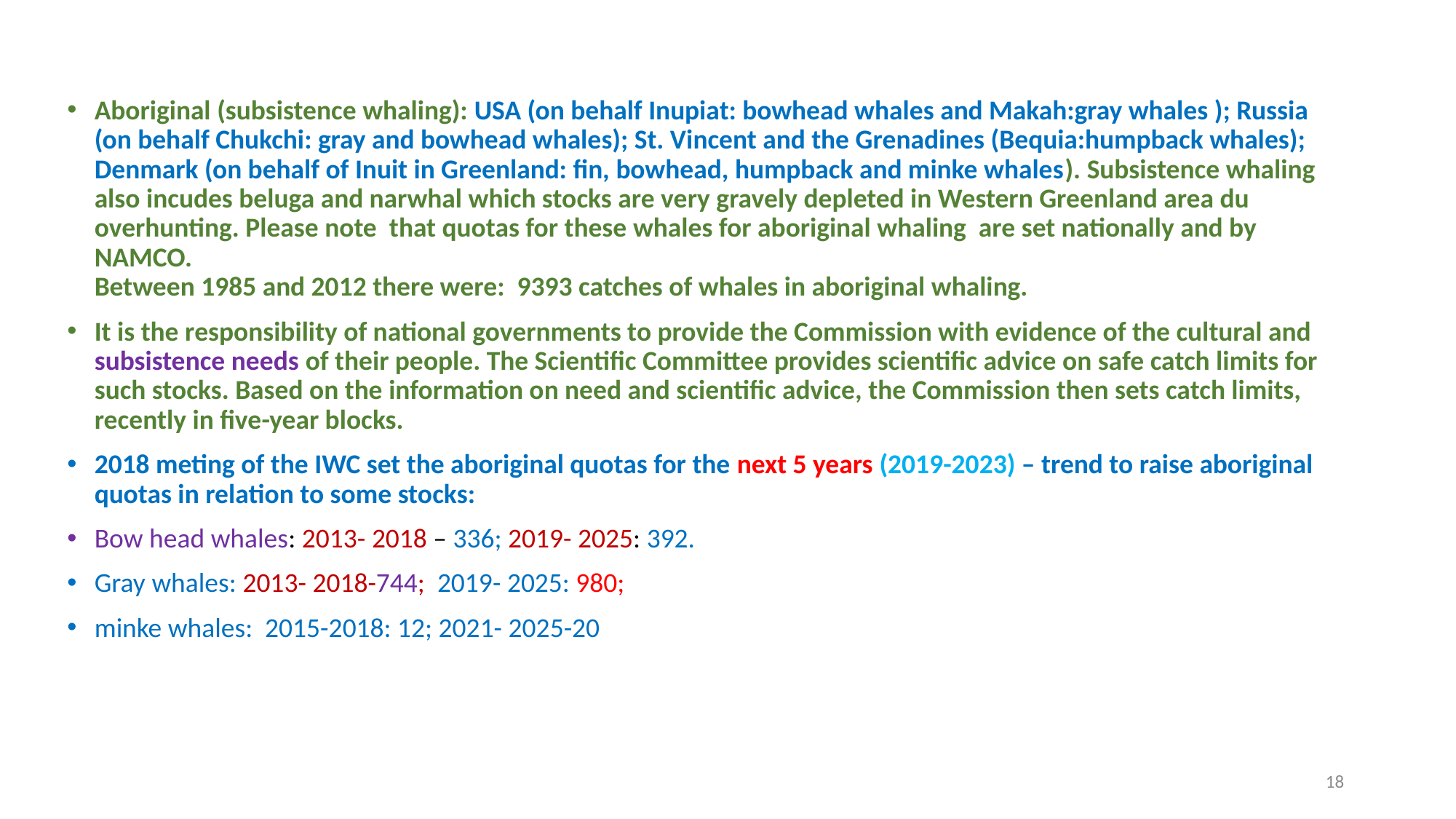

Aboriginal (subsistence whaling): USA (on behalf Inupiat: bowhead whales and Makah:gray whales ); Russia (on behalf Chukchi: gray and bowhead whales); St. Vincent and the Grenadines (Bequia:humpback whales); Denmark (on behalf of Inuit in Greenland: fin, bowhead, humpback and minke whales). Subsistence whaling also incudes beluga and narwhal which stocks are very gravely depleted in Western Greenland area du overhunting. Please note  that quotas for these whales for aboriginal whaling  are set nationally and by NAMCO.
Between 1985 and 2012 there were:  9393 catches of whales in aboriginal whaling.
It is the responsibility of national governments to provide the Commission with evidence of the cultural and subsistence needs of their people. The Scientific Committee provides scientific advice on safe catch limits for such stocks. Based on the information on need and scientific advice, the Commission then sets catch limits, recently in five-year blocks.
2018 meting of the IWC set the aboriginal quotas for the next 5 years (2019-2023) – trend to raise aboriginal quotas in relation to some stocks:
Bow head whales: 2013- 2018 – 336; 2019- 2025: 392.
Gray whales: 2013- 2018-744;  2019- 2025: 980;
minke whales:  2015-2018: 12; 2021- 2025-20

18